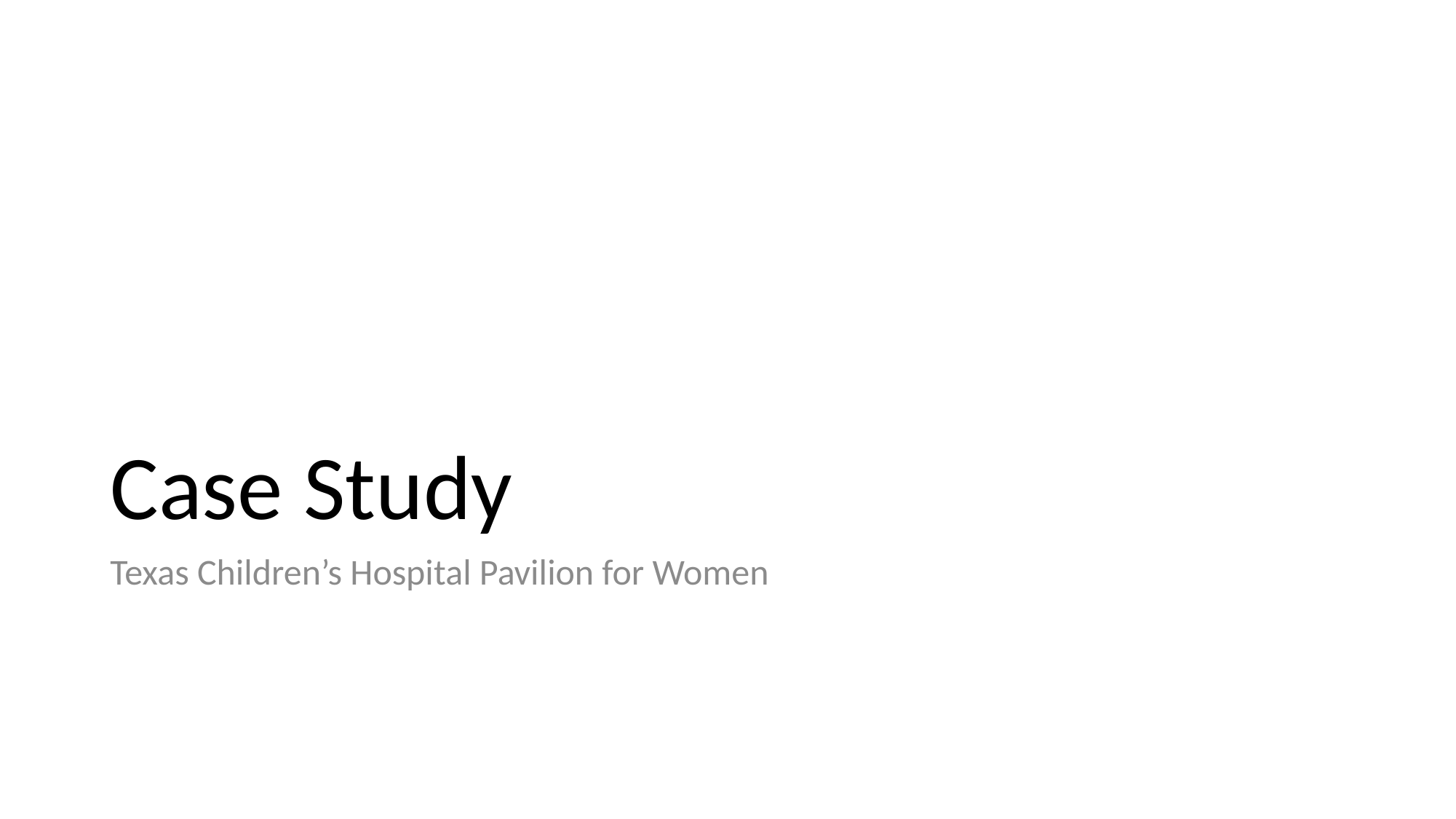

# Case Study
Texas Children’s Hospital Pavilion for Women